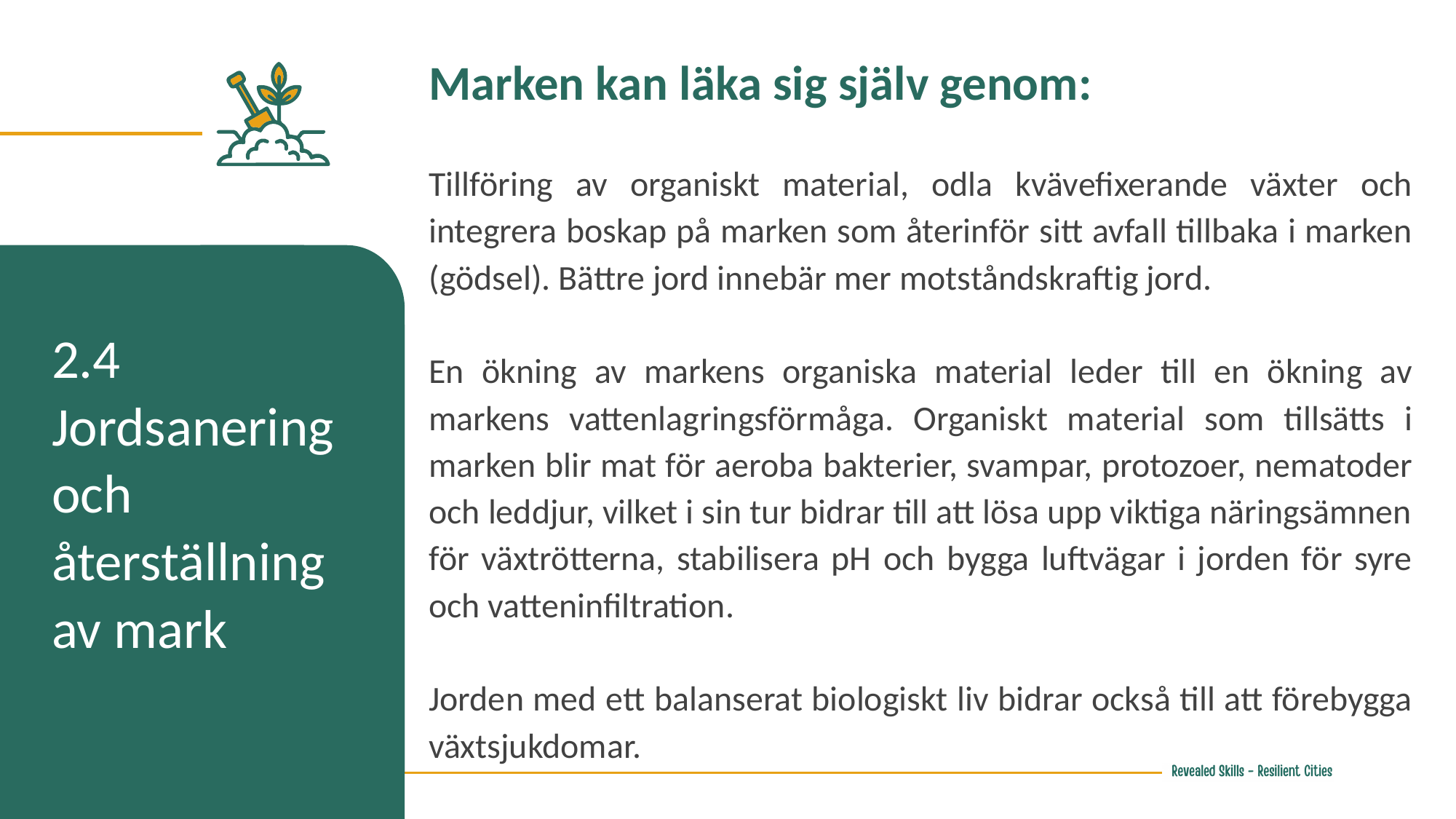

Marken kan läka sig själv genom:

Tillföring av organiskt material, odla kvävefixerande växter och integrera boskap på marken som återinför sitt avfall tillbaka i marken (gödsel). Bättre jord innebär mer motståndskraftig jord.

En ökning av markens organiska material leder till en ökning av markens vattenlagringsförmåga. Organiskt material som tillsätts i marken blir mat för aeroba bakterier, svampar, protozoer, nematoder och leddjur, vilket i sin tur bidrar till att lösa upp viktiga näringsämnen för växtrötterna, stabilisera pH och bygga luftvägar i jorden för syre och vatteninfiltration.

Jorden med ett balanserat biologiskt liv bidrar också till att förebygga växtsjukdomar.

2.4 Jordsanering och återställning av mark